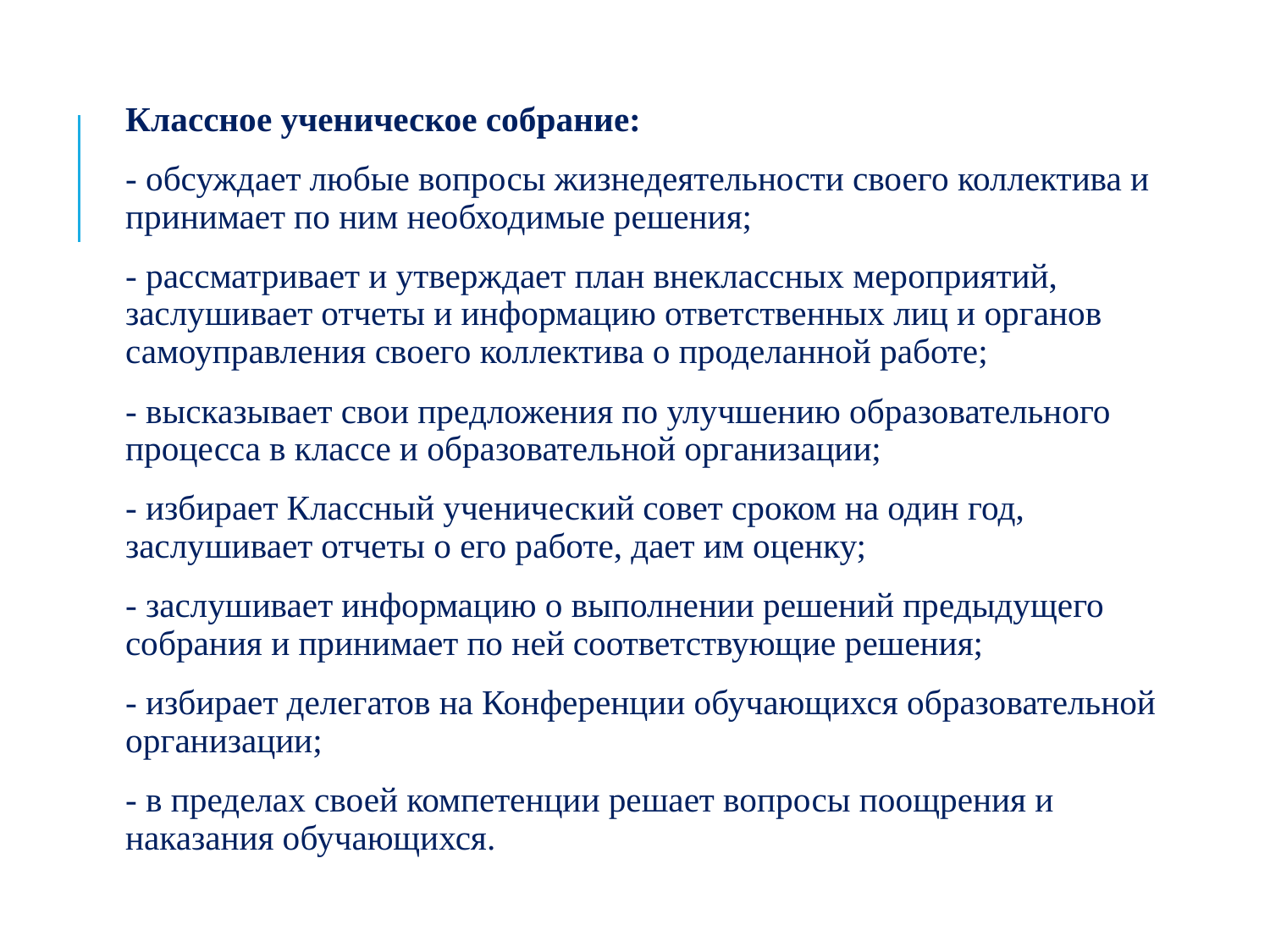

Классное ученическое собрание:
- обсуждает любые вопросы жизнедеятельности своего коллектива и принимает по ним необходимые решения;
- рассматривает и утверждает план внеклассных мероприятий, заслушивает отчеты и информацию ответственных лиц и органов самоуправления своего коллектива о проделанной работе;
- высказывает свои предложения по улучшению образовательного процесса в классе и образовательной организации;
- избирает Классный ученический совет сроком на один год, заслушивает отчеты о его работе, дает им оценку;
- заслушивает информацию о выполнении решений предыдущего собрания и принимает по ней соответствующие решения;
- избирает делегатов на Конференции обучающихся образовательной организации;
- в пределах своей компетенции решает вопросы поощрения и наказания обучающихся.